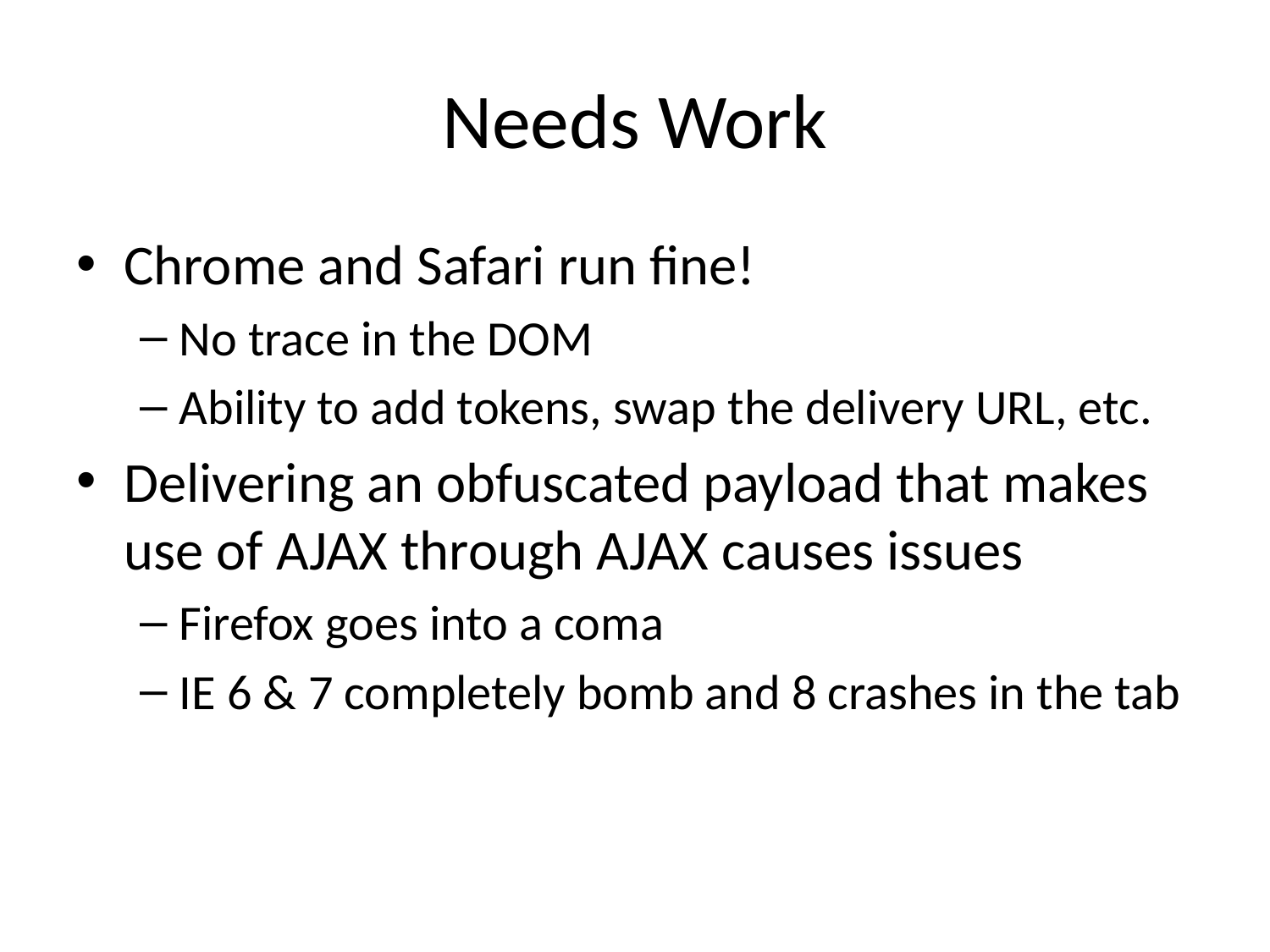

# Needs Work
Chrome and Safari run fine!
No trace in the DOM
Ability to add tokens, swap the delivery URL, etc.
Delivering an obfuscated payload that makes use of AJAX through AJAX causes issues
Firefox goes into a coma
IE 6 & 7 completely bomb and 8 crashes in the tab